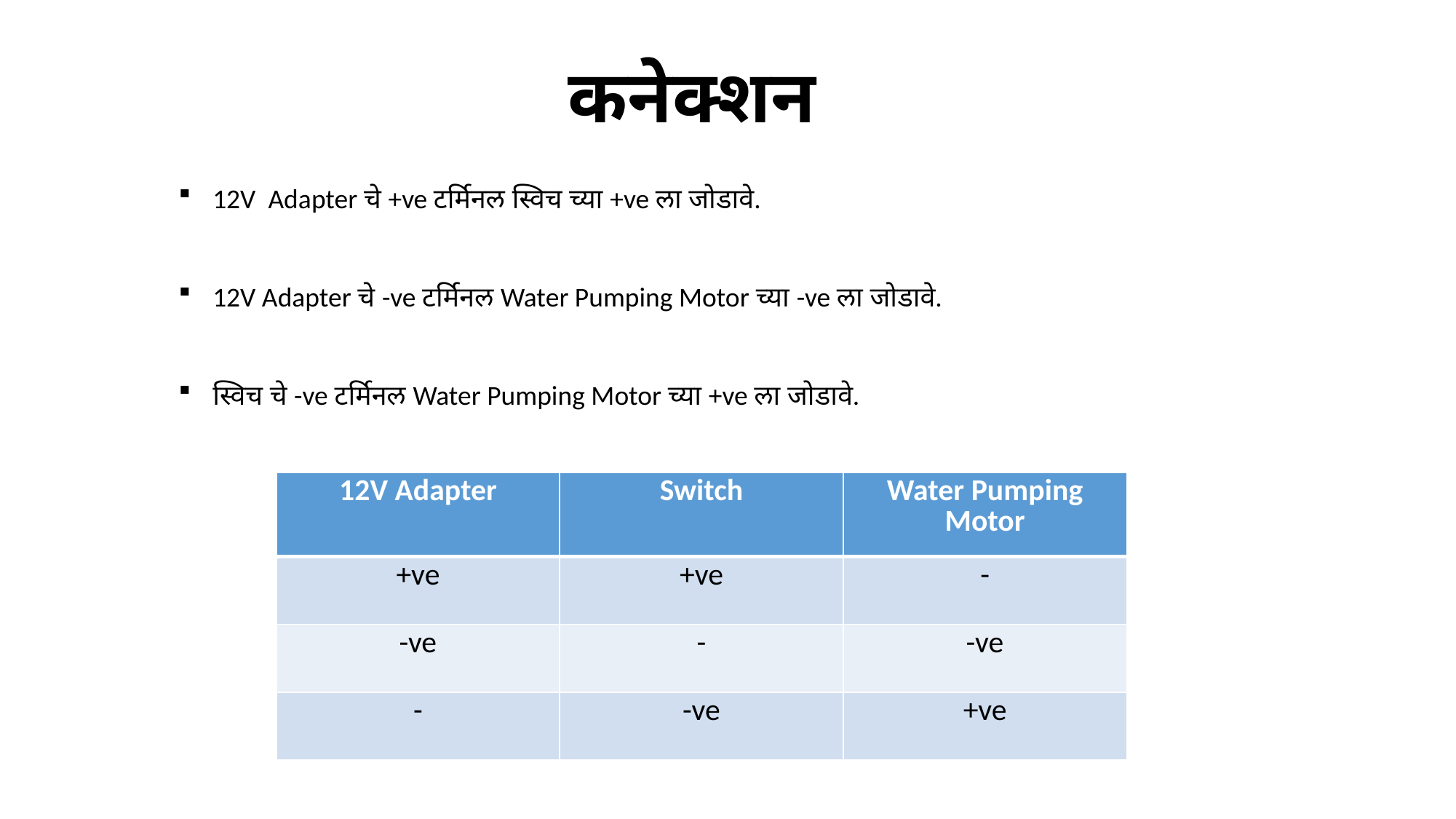

कनेक्शन
12V  Adapter चे +ve टर्मिनल स्विच च्या +ve ला जोडावे.

12V Adapter चे -ve टर्मिनल Water Pumping Motor च्या -ve ला जोडावे.

स्विच चे -ve टर्मिनल Water Pumping Motor च्या +ve ला जोडावे.

| 12V Adapter | Switch | Water Pumping Motor |
| --- | --- | --- |
| +ve | +ve | - |
| -ve | - | -ve |
| - | -ve | +ve |